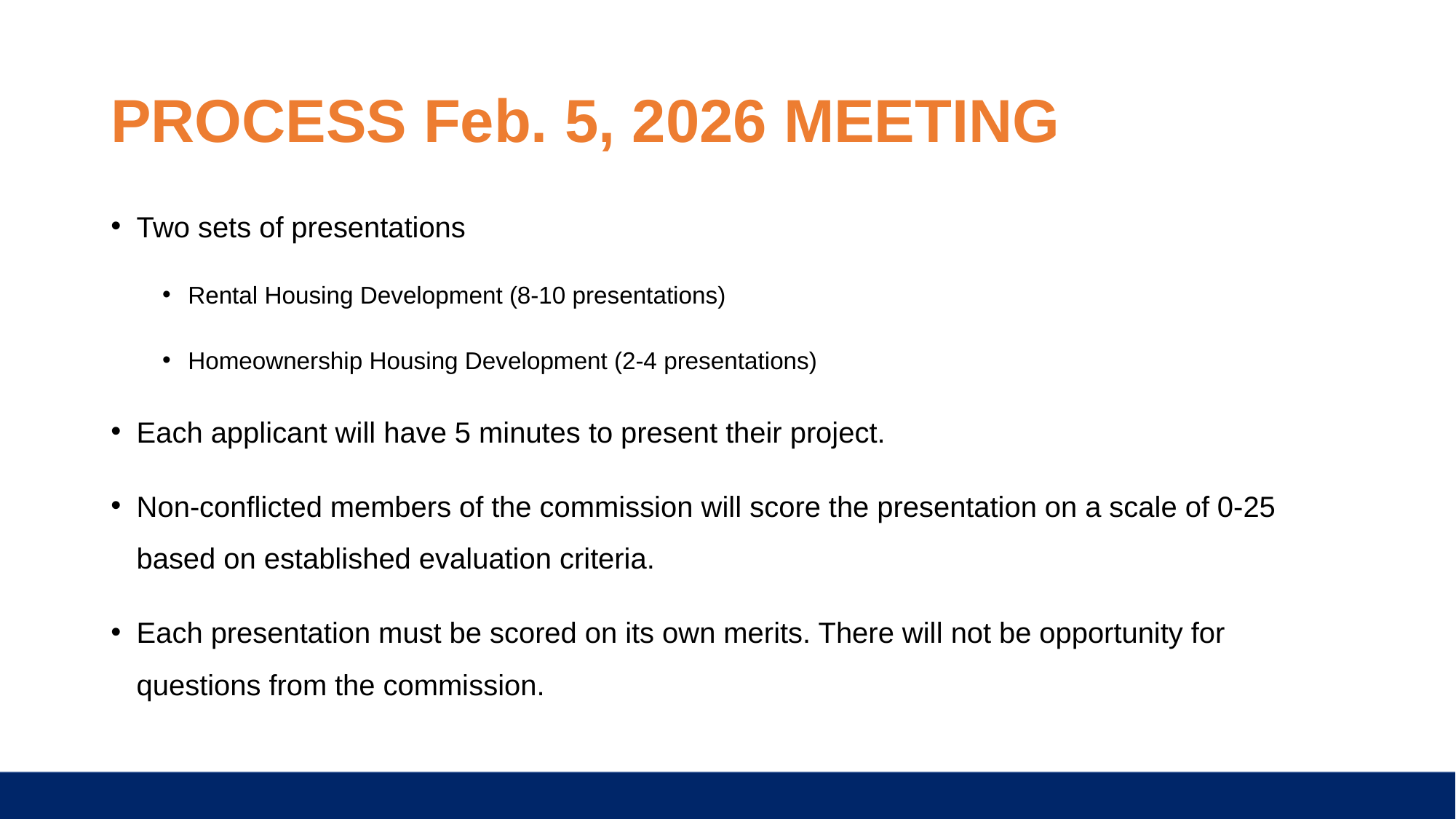

# PROCESS Feb. 5, 2026 MEETING
Two sets of presentations
Rental Housing Development (8-10 presentations)
Homeownership Housing Development (2-4 presentations)
Each applicant will have 5 minutes to present their project.
Non-conflicted members of the commission will score the presentation on a scale of 0-25 based on established evaluation criteria.
Each presentation must be scored on its own merits. There will not be opportunity for questions from the commission.